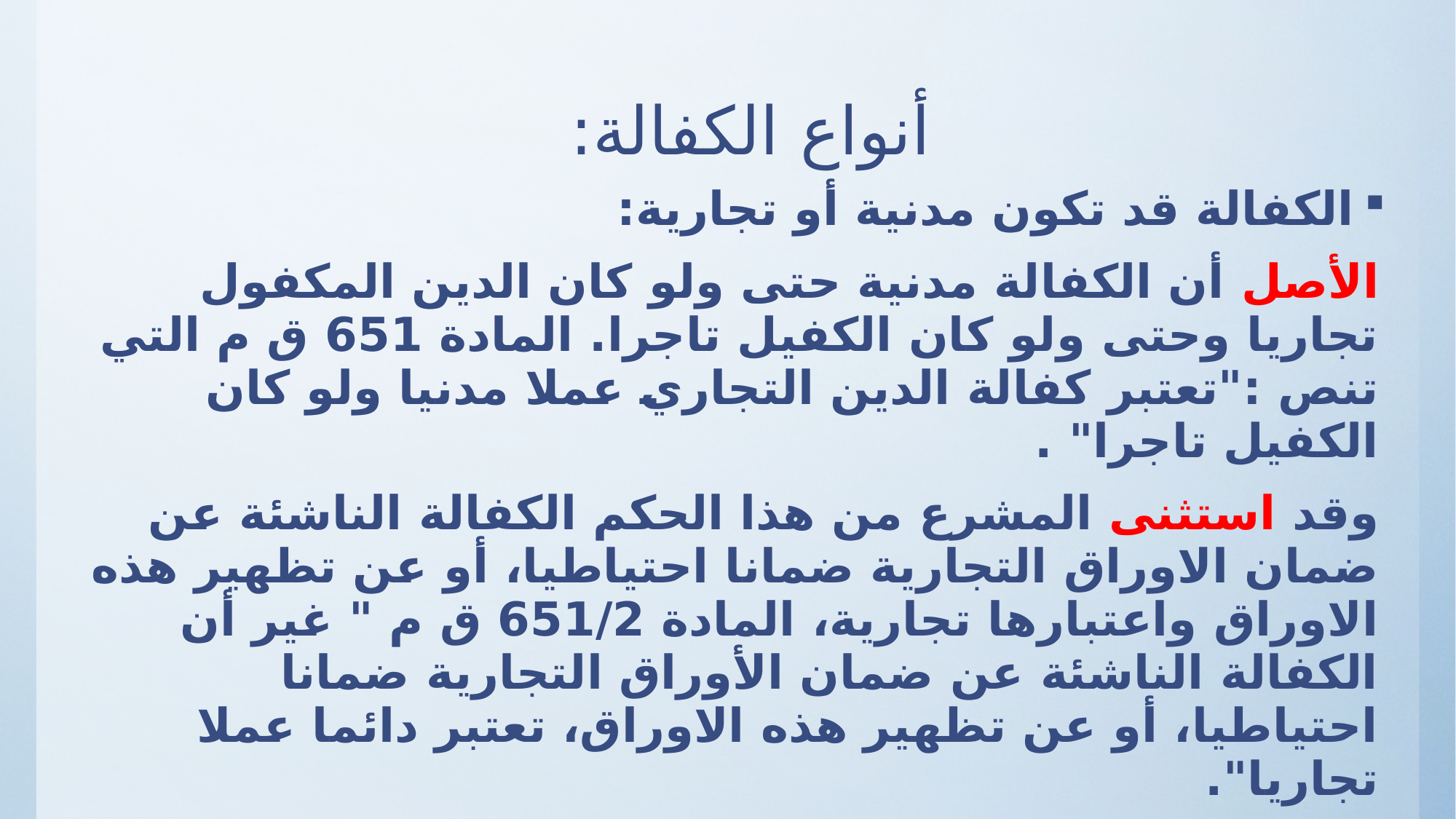

# أنواع الكفالة:
	الكفالة قد تكون مدنية أو تجارية:
الأصل أن الكفالة مدنية حتى ولو كان الدين المكفول تجاريا وحتى ولو كان الكفيل تاجرا. المادة 651 ق م التي تنص :"تعتبر كفالة الدين التجاري عملا مدنيا ولو كان الكفيل تاجرا" .
وقد استثنى المشرع من هذا الحكم الكفالة الناشئة عن ضمان الاوراق التجارية ضمانا احتياطيا، أو عن تظهير هذه الاوراق واعتبارها تجارية، المادة 651/2 ق م " غير أن الكفالة الناشئة عن ضمان الأوراق التجارية ضمانا احتياطيا، أو عن تظهير هذه الاوراق، تعتبر دائما عملا تجاريا".